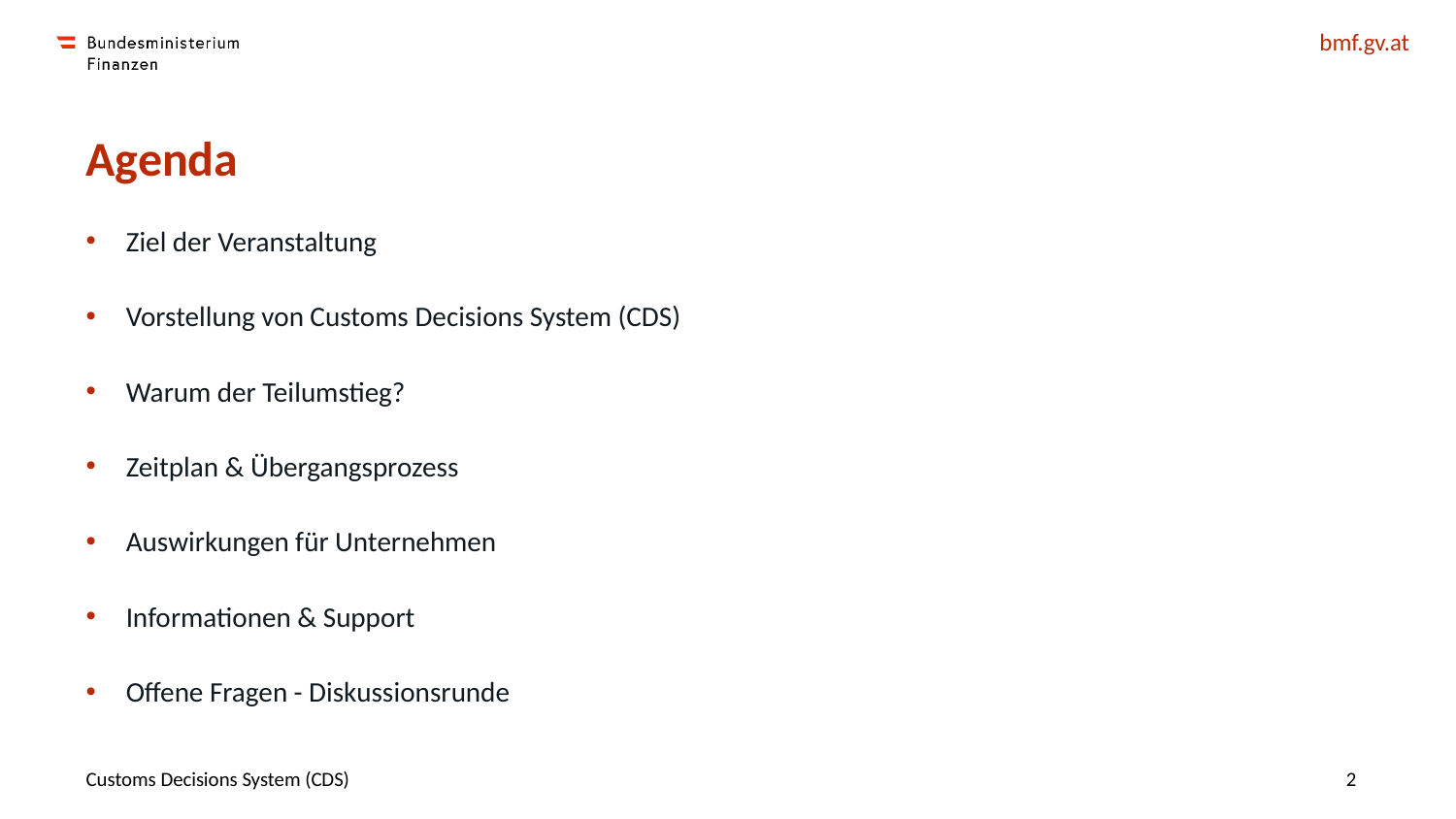

# Agenda
Ziel der Veranstaltung
Vorstellung von Customs Decisions System (CDS)
Warum der Teilumstieg?
Zeitplan & Übergangsprozess
Auswirkungen für Unternehmen
Informationen & Support
Offene Fragen - Diskussionsrunde
Customs Decisions System (CDS)
2